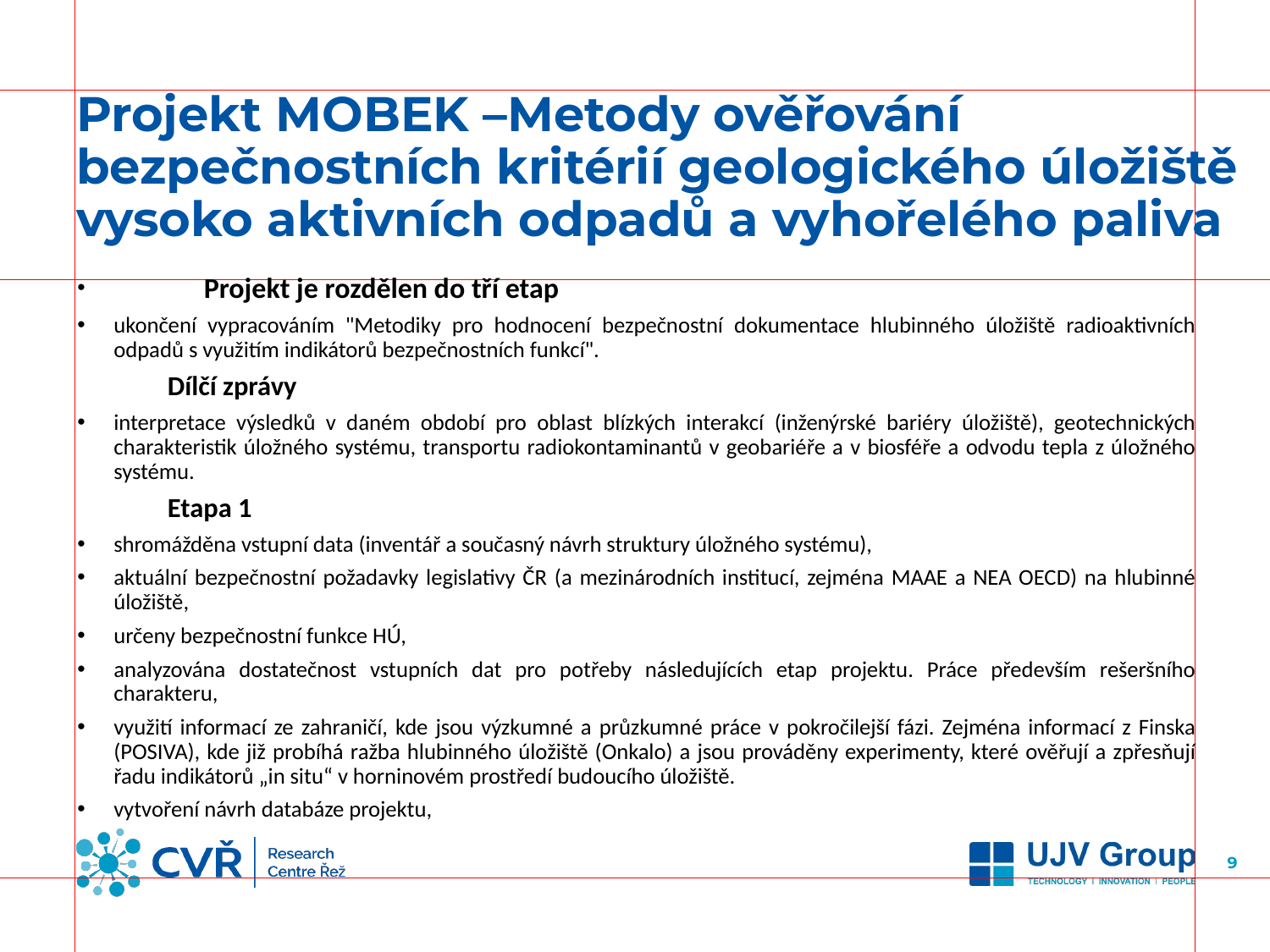

# Projekt MOBEK –Metody ověřování bezpečnostních kritérií geologického úložiště vysoko aktivních odpadů a vyhořelého paliva
	Projekt je rozdělen do tří etap
ukončení vypracováním "Metodiky pro hodnocení bezpečnostní dokumentace hlubinného úložiště radioaktivních odpadů s využitím indikátorů bezpečnostních funkcí".
	Dílčí zprávy
interpretace výsledků v daném období pro oblast blízkých interakcí (inženýrské bariéry úložiště), geotechnických charakteristik úložného systému, transportu radiokontaminantů v geobariéře a v biosféře a odvodu tepla z úložného systému.
	Etapa 1
shromážděna vstupní data (inventář a současný návrh struktury úložného systému),
aktuální bezpečnostní požadavky legislativy ČR (a mezinárodních institucí, zejména MAAE a NEA OECD) na hlubinné úložiště,
určeny bezpečnostní funkce HÚ,
analyzována dostatečnost vstupních dat pro potřeby následujících etap projektu. Práce především rešeršního charakteru,
využití informací ze zahraničí, kde jsou výzkumné a průzkumné práce v pokročilejší fázi. Zejména informací z Finska (POSIVA), kde již probíhá ražba hlubinného úložiště (Onkalo) a jsou prováděny experimenty, které ověřují a zpřesňují řadu indikátorů „in situ“ v horninovém prostředí budoucího úložiště.
vytvoření návrh databáze projektu,
9